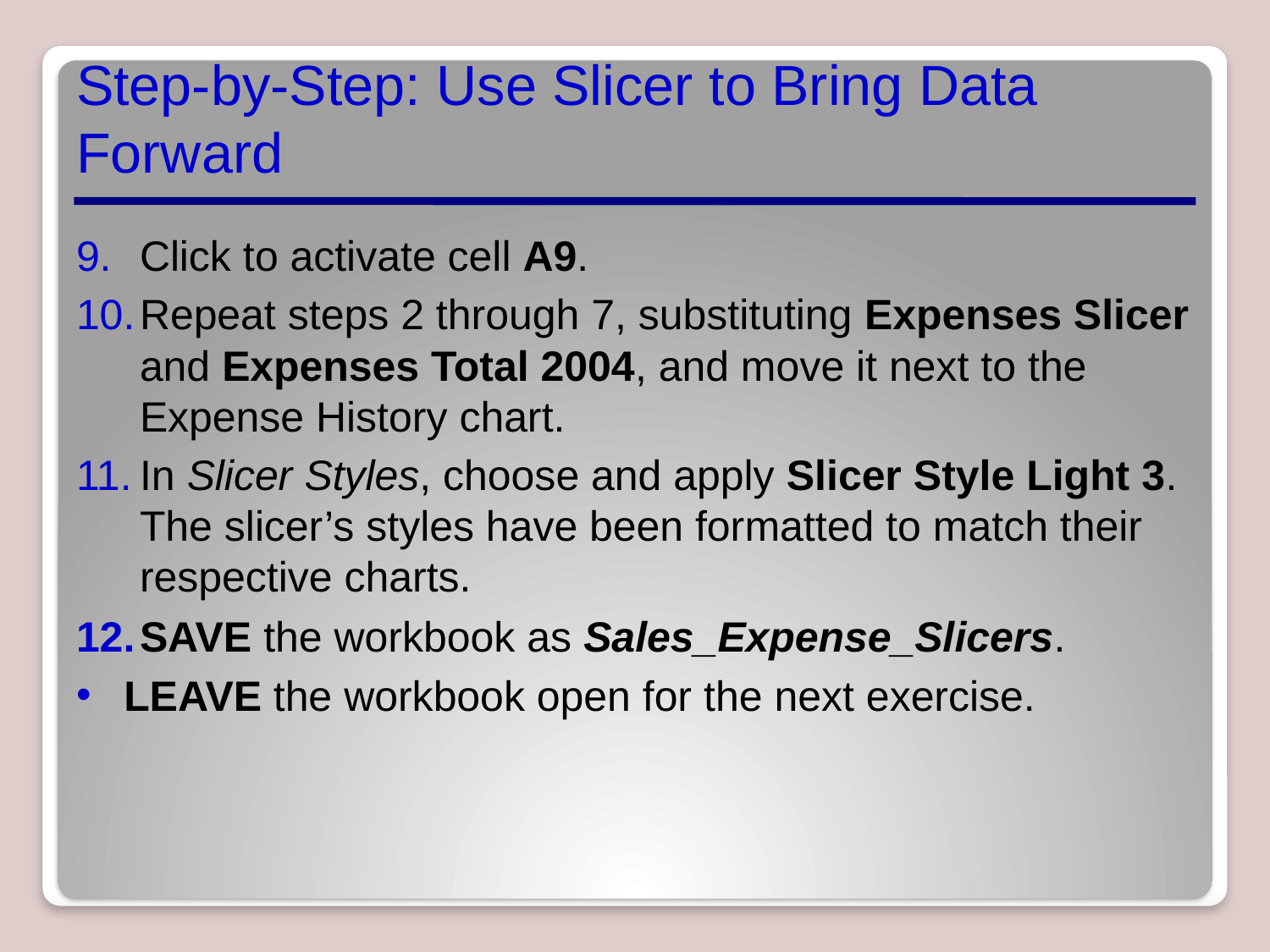

# Step-by-Step: Use Slicer to Bring Data Forward
Click to activate cell A9.
Repeat steps 2 through 7, substituting Expenses Slicer and Expenses Total 2004, and move it next to the Expense History chart.
In Slicer Styles, choose and apply Slicer Style Light 3. The slicer’s styles have been formatted to match their respective charts.
SAVE the workbook as Sales_Expense_Slicers.
LEAVE the workbook open for the next exercise.